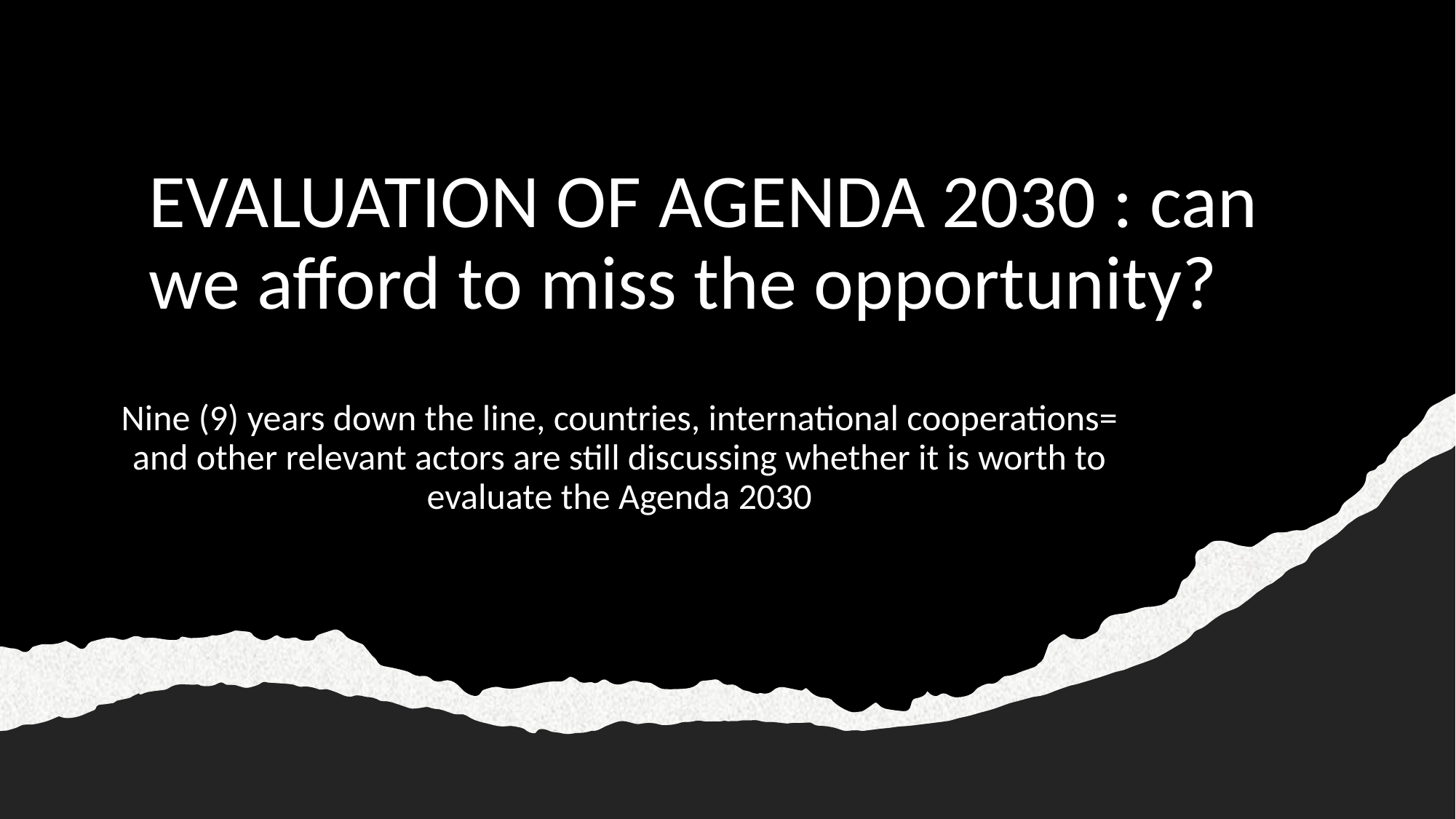

# EVALUATION OF AGENDA 2030 : can we afford to miss the opportunity?

Nine (9) years down the line, countries, international cooperations= and other relevant actors are still discussing whether it is worth to evaluate the Agenda 2030